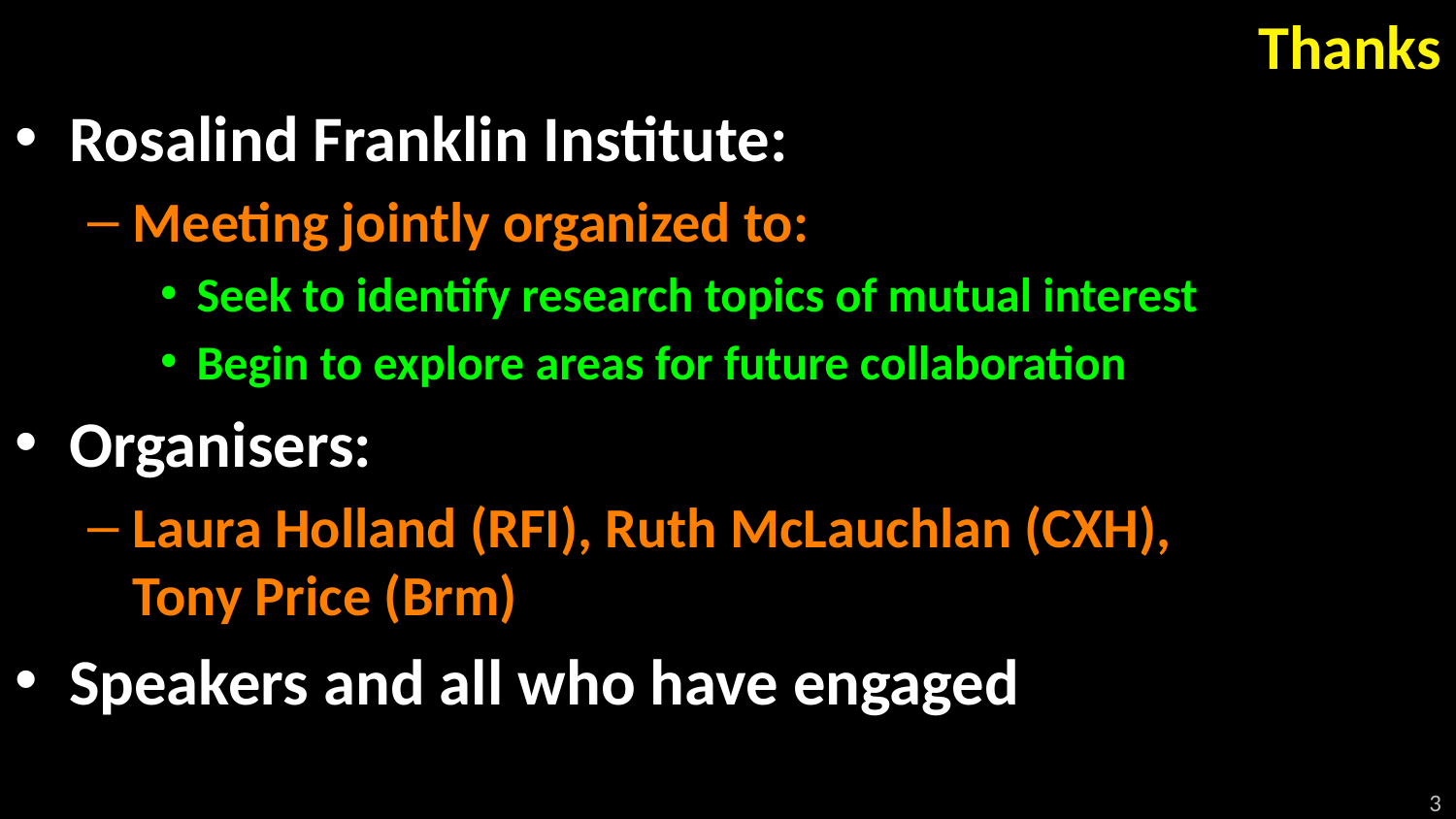

# Thanks
Rosalind Franklin Institute:
Meeting jointly organized to:
Seek to identify research topics of mutual interest
Begin to explore areas for future collaboration
Organisers:
Laura Holland (RFI), Ruth McLauchlan (CXH),
Tony Price (Brm)
Speakers and all who have engaged
3